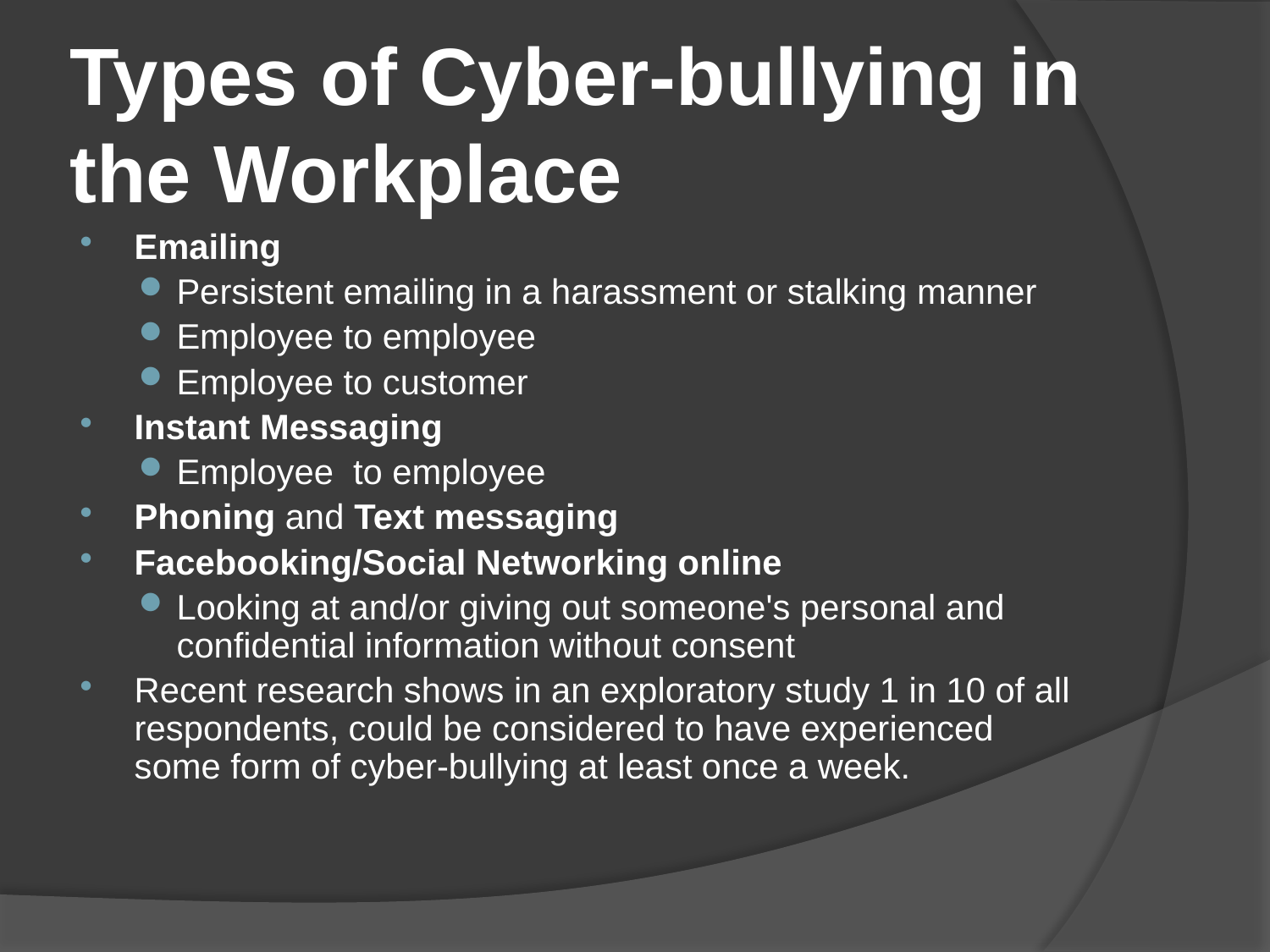

# Types of Cyber-bullying in the Workplace
Emailing
Persistent emailing in a harassment or stalking manner
Employee to employee
Employee to customer
Instant Messaging
Employee  to employee
Phoning and Text messaging
Facebooking/Social Networking online
Looking at and/or giving out someone's personal and confidential information without consent
Recent research shows in an exploratory study 1 in 10 of all respondents, could be considered to have experienced some form of cyber-bullying at least once a week.